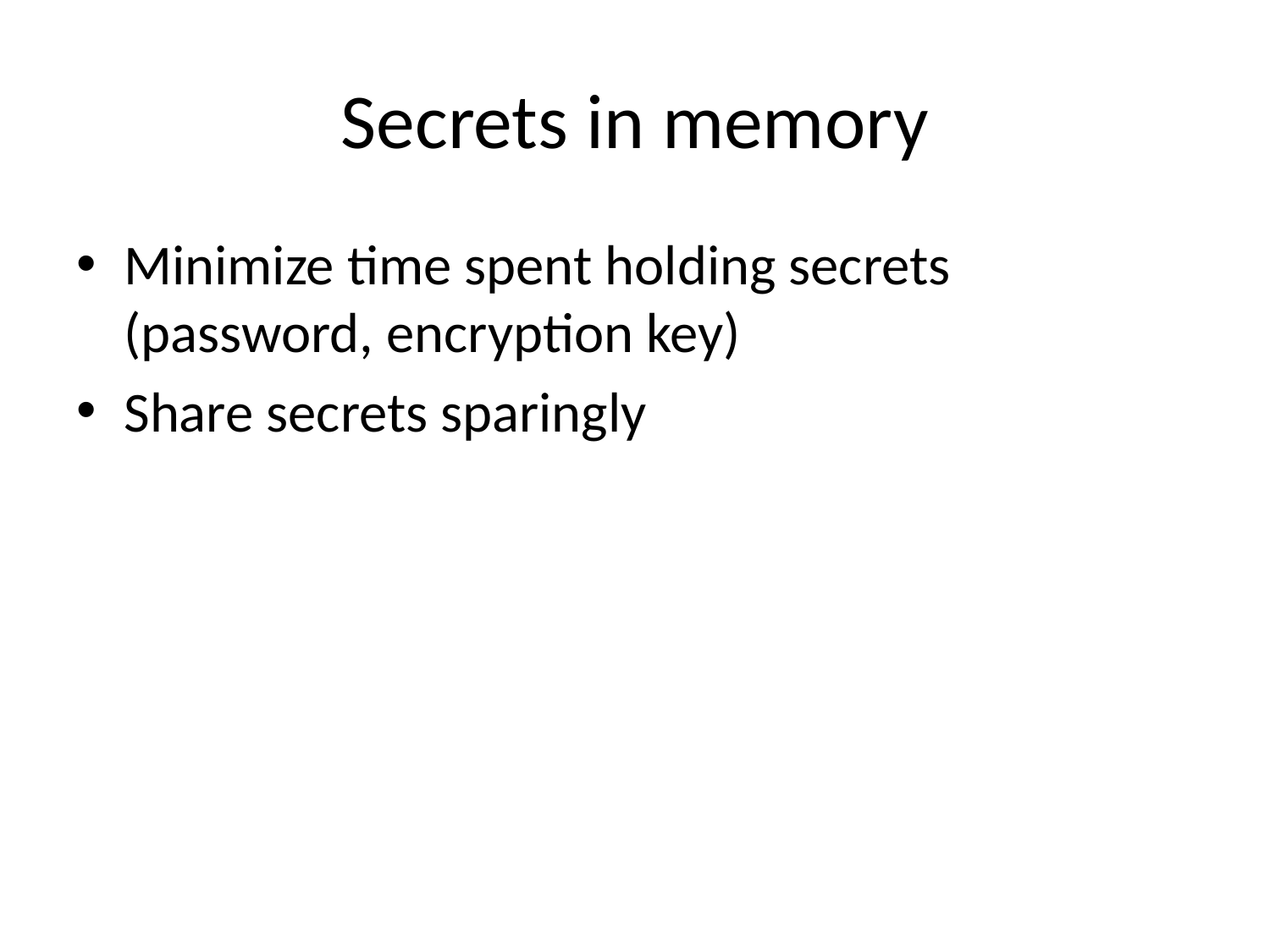

# Secrets in memory
Minimize time spent holding secrets (password, encryption key)
Share secrets sparingly